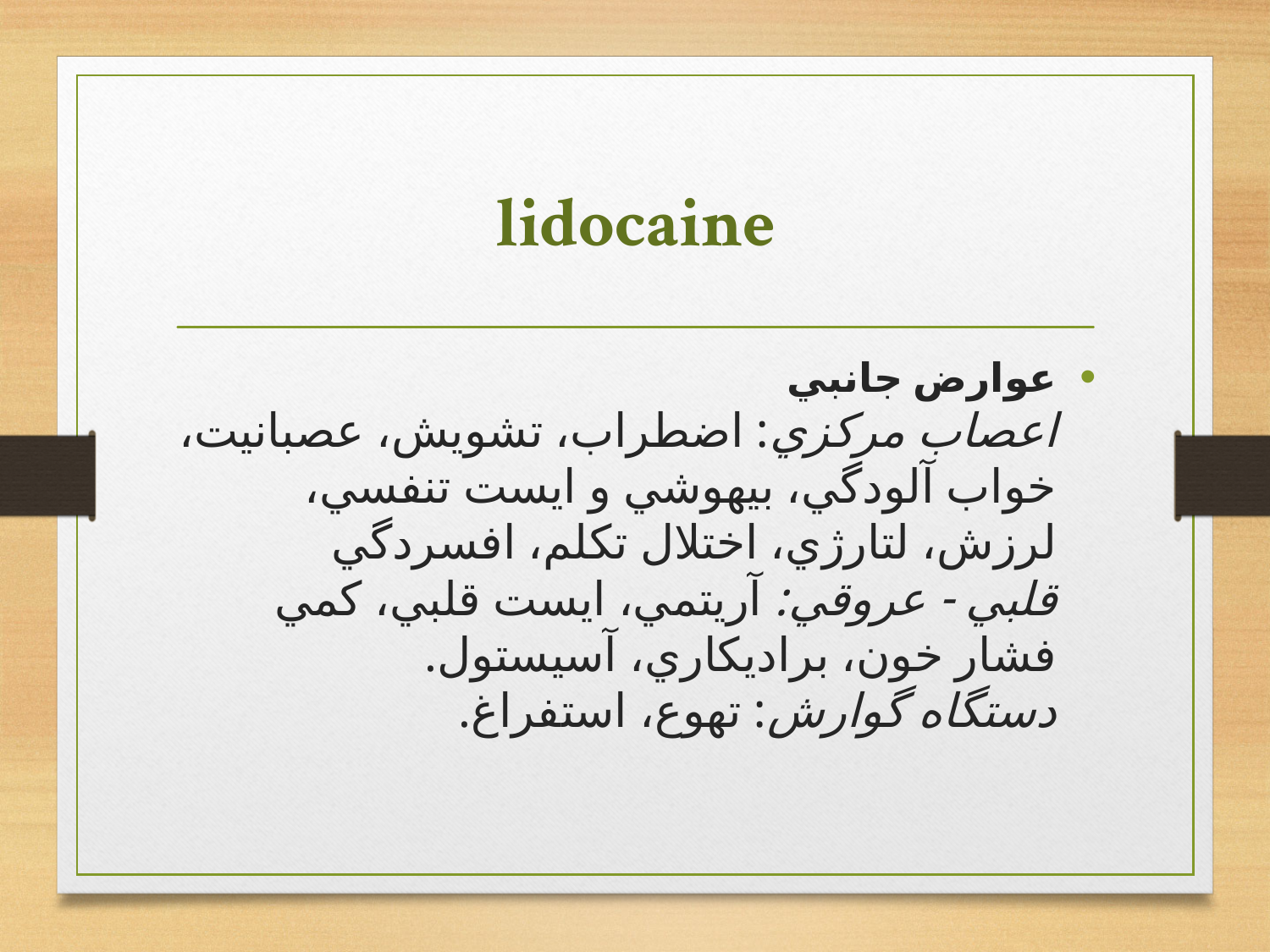

# lidocaine
عوارض جانبي 
اعصاب مركزي: اضطراب، تشويش، عصبانيت، خواب آلودگي، بيهوشي و ايست تنفسي، لرزش، لتارژي، اختلال تكلم، افسردگي 
قلبي - عروقي: آريتمي، ايست قلبي، كمي فشار خون، براديكاري، آسيستول.  
دستگاه گوارش: تهوع، استفراغ.